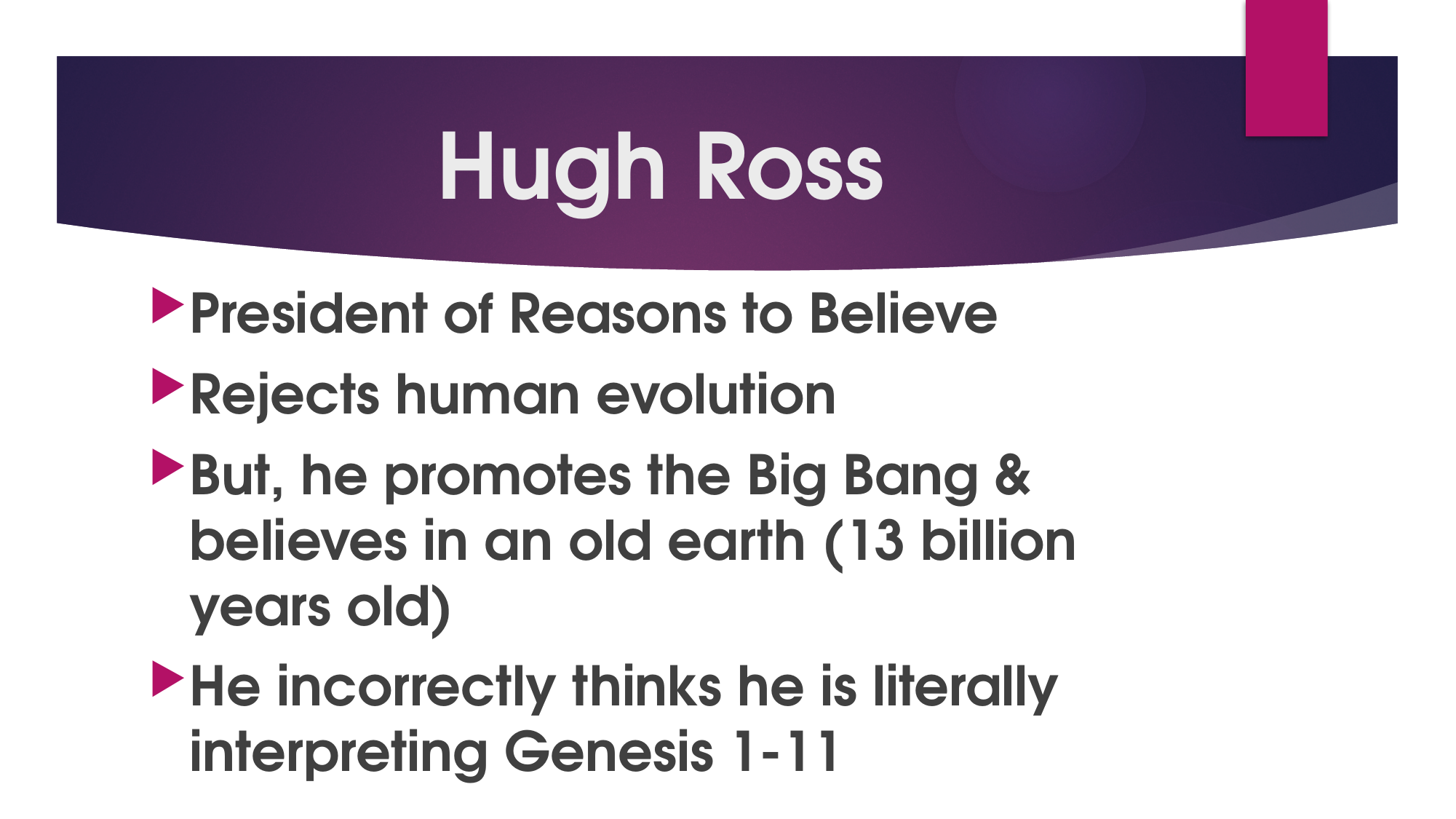

# Hugh Ross
President of Reasons to Believe
Rejects human evolution
But, he promotes the Big Bang & believes in an old earth (13 billion years old)
He incorrectly thinks he is literally interpreting Genesis 1-11